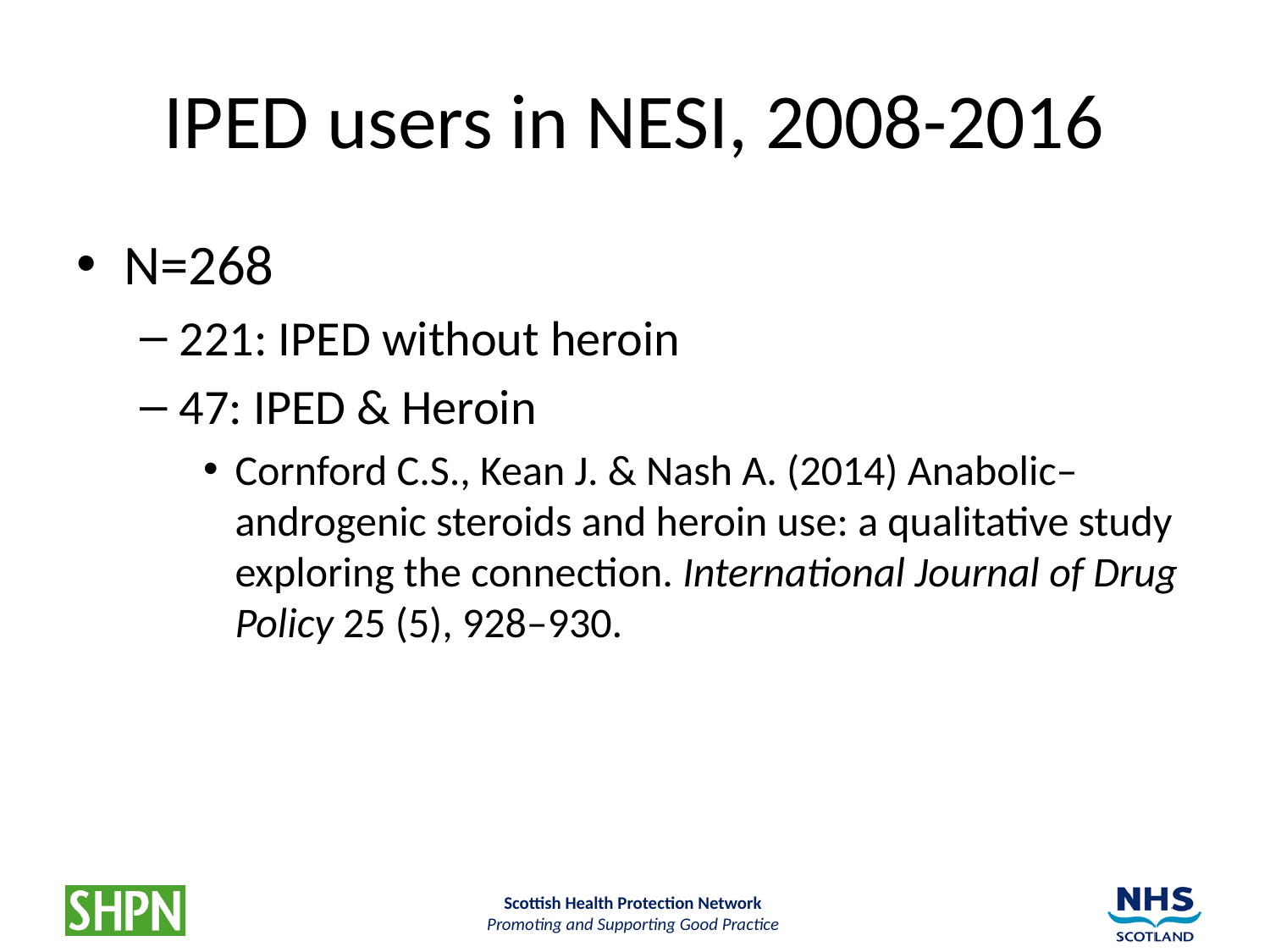

# IPED users in NESI, 2008-2016
N=268
221: IPED without heroin
47: IPED & Heroin
Cornford C.S., Kean J. & Nash A. (2014) Anabolic–androgenic steroids and heroin use: a qualitative study exploring the connection. International Journal of Drug Policy 25 (5), 928–930.